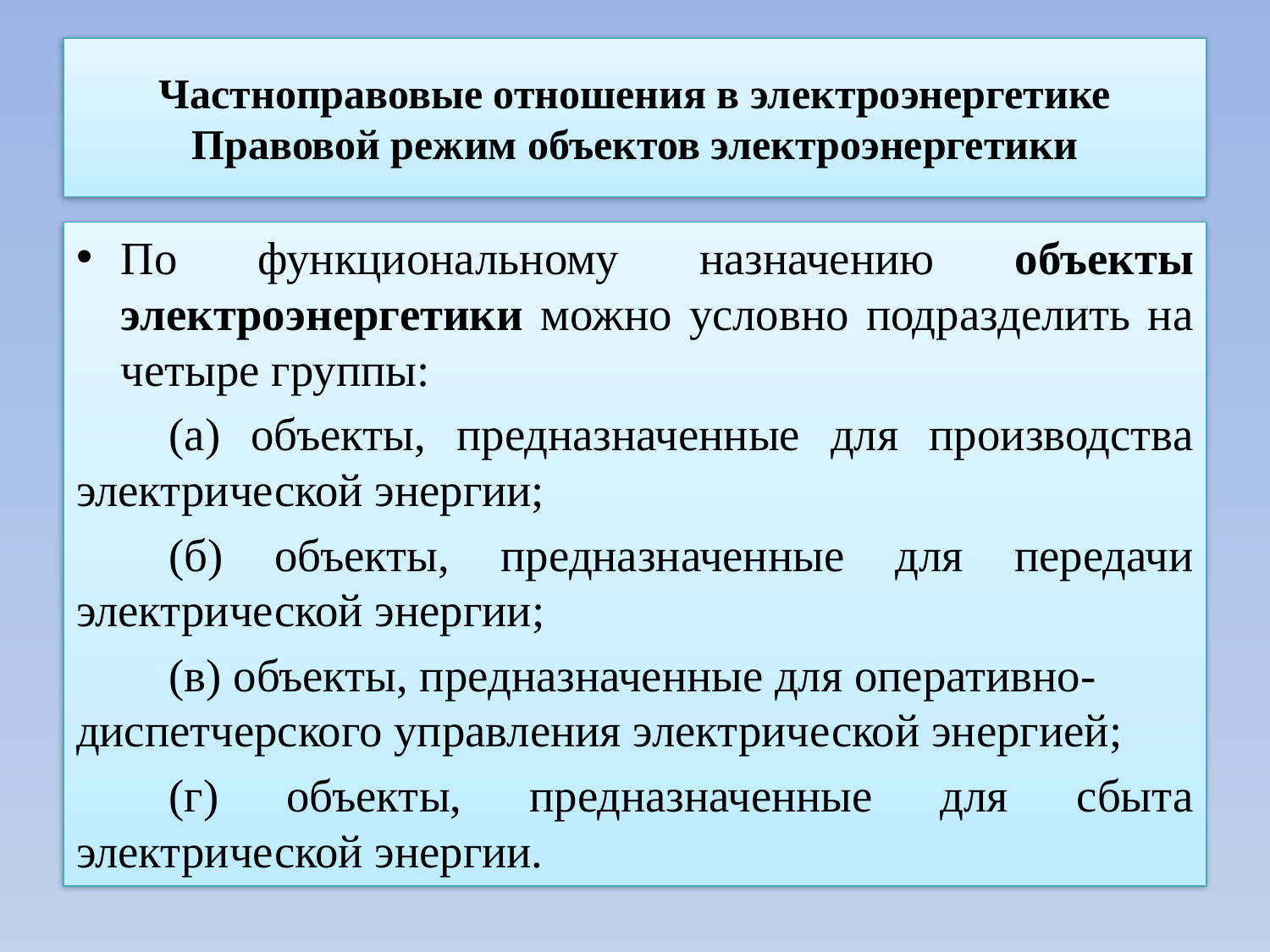

# Частноправовые отношения в электроэнергетике Правовой режим объектов электроэнергетики
По функциональному назначению объекты электроэнергетики можно условно подразделить на четыре группы:
	(а) объекты, предназначенные для производства электрической энергии;
	(б) объекты, предназначенные для передачи электрической энергии;
	(в) объекты, предназначенные для оперативно-диспетчерского управления электрической энергией;
	(г) объекты, предназначенные для сбыта электрической энергии.